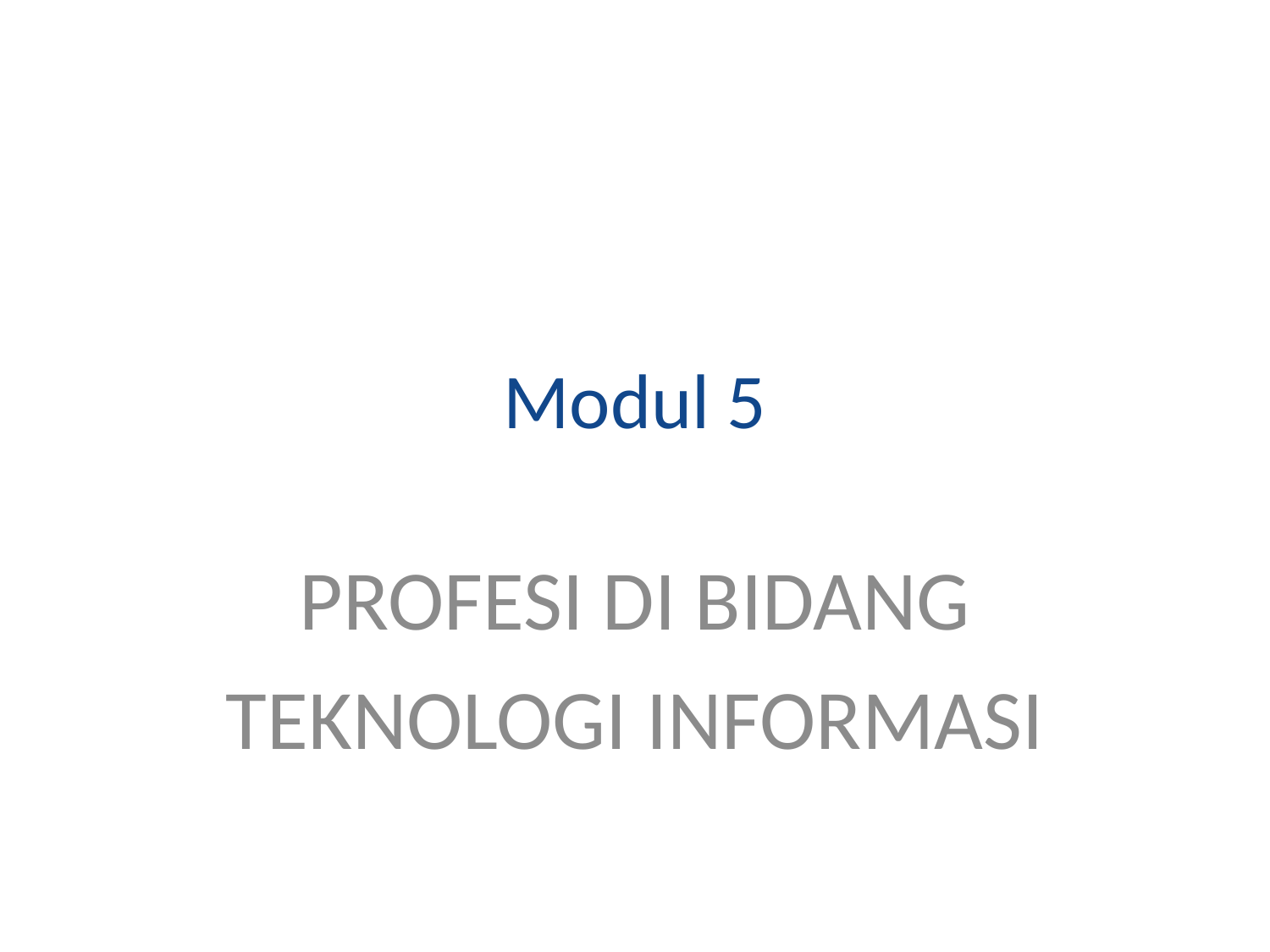

# Modul 5
PROFESI DI BIDANG
TEKNOLOGI INFORMASI